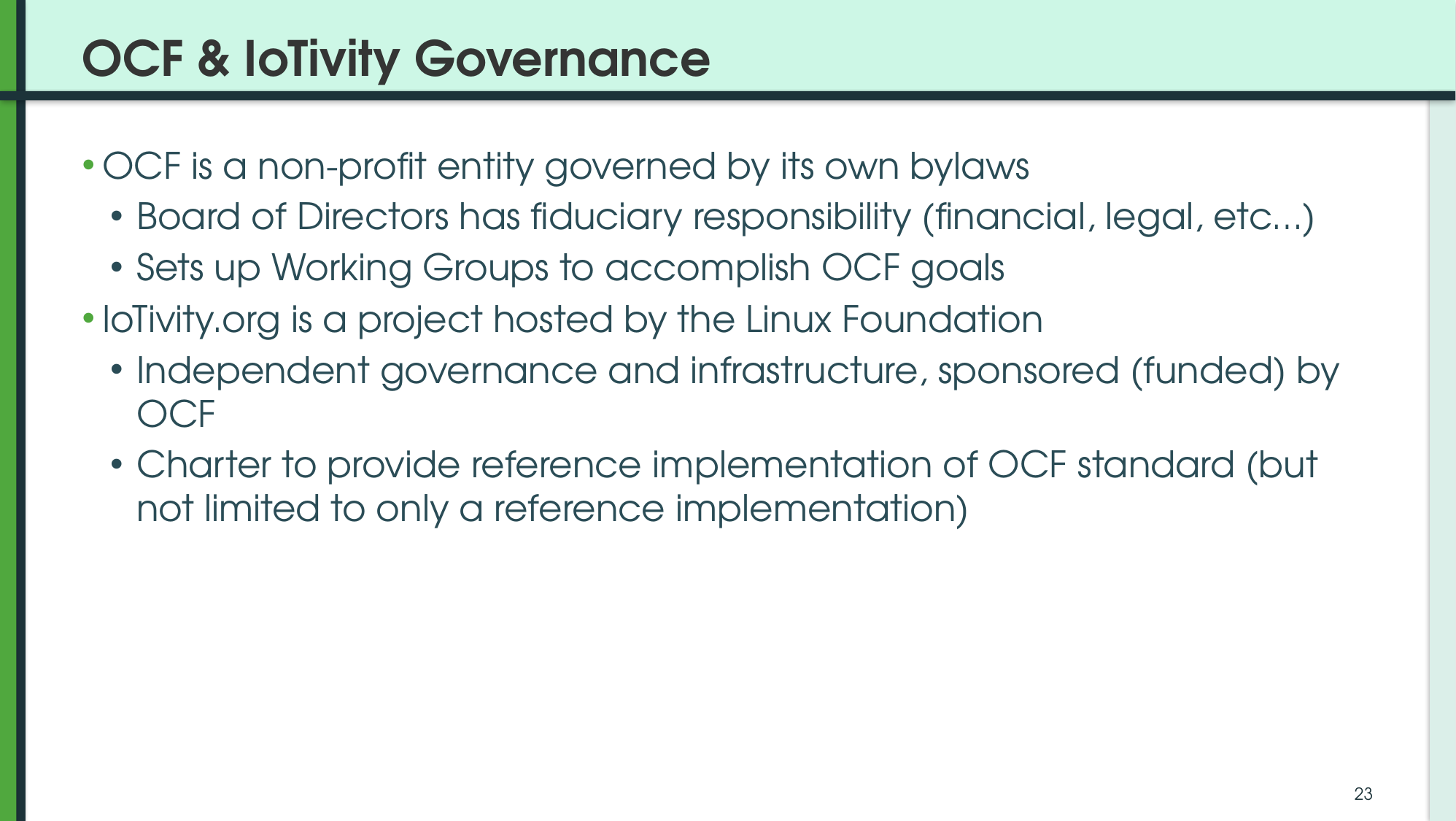

# OCF & IoTivity Governance
OCF is a non-profit entity governed by its own bylaws
Board of Directors has fiduciary responsibility (financial, legal, etc…)
Sets up Working Groups to accomplish OCF goals
IoTivity.org is a project hosted by the Linux Foundation
Independent governance and infrastructure, sponsored (funded) by OCF
Charter to provide reference implementation of OCF standard (but not limited to only a reference implementation)
23